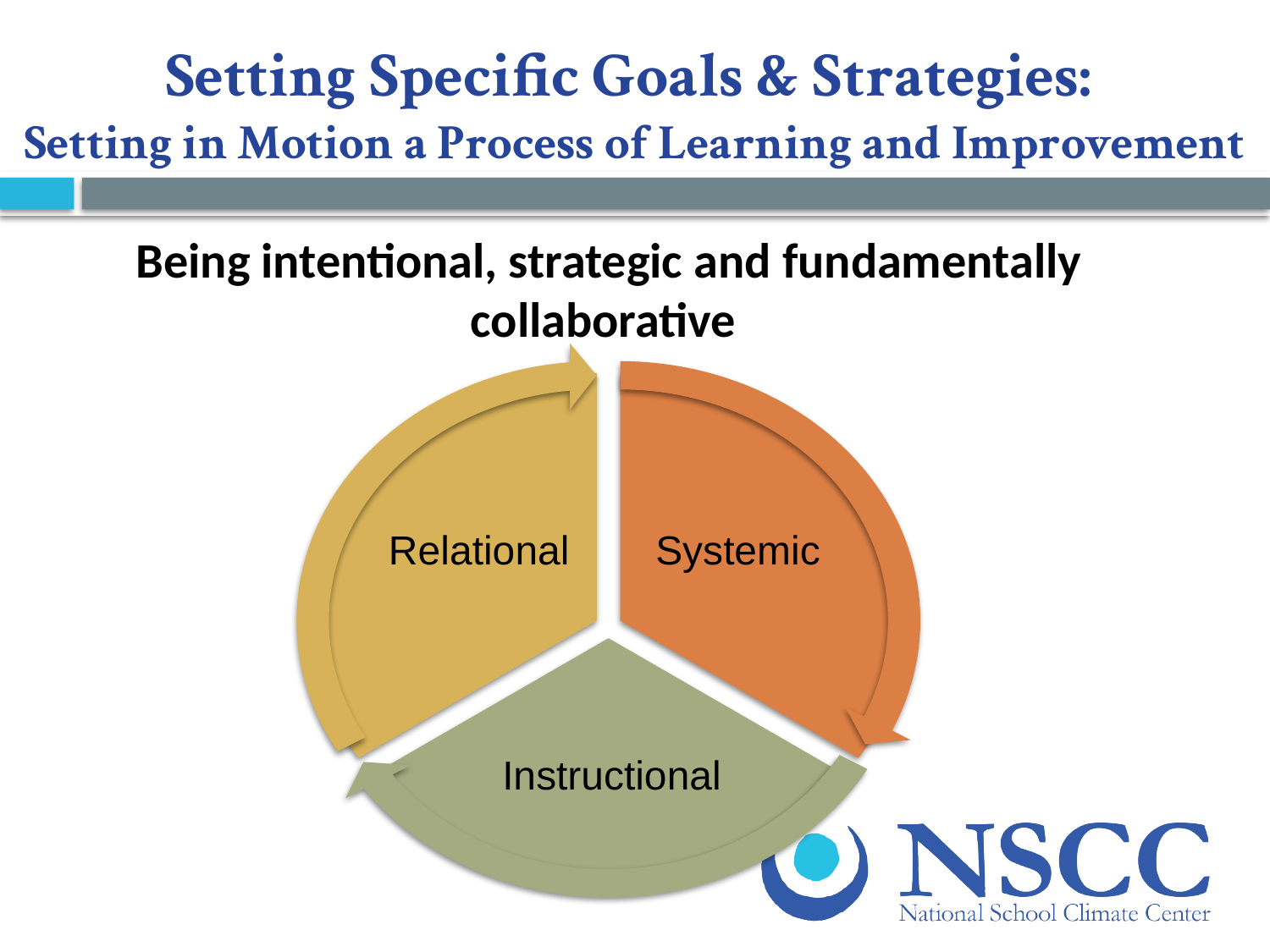

# Setting Specific Goals & Strategies: Setting in Motion a Process of Learning and Improvement
Being intentional, strategic and fundamentally collaborative

Relational
Systemic
Instructional